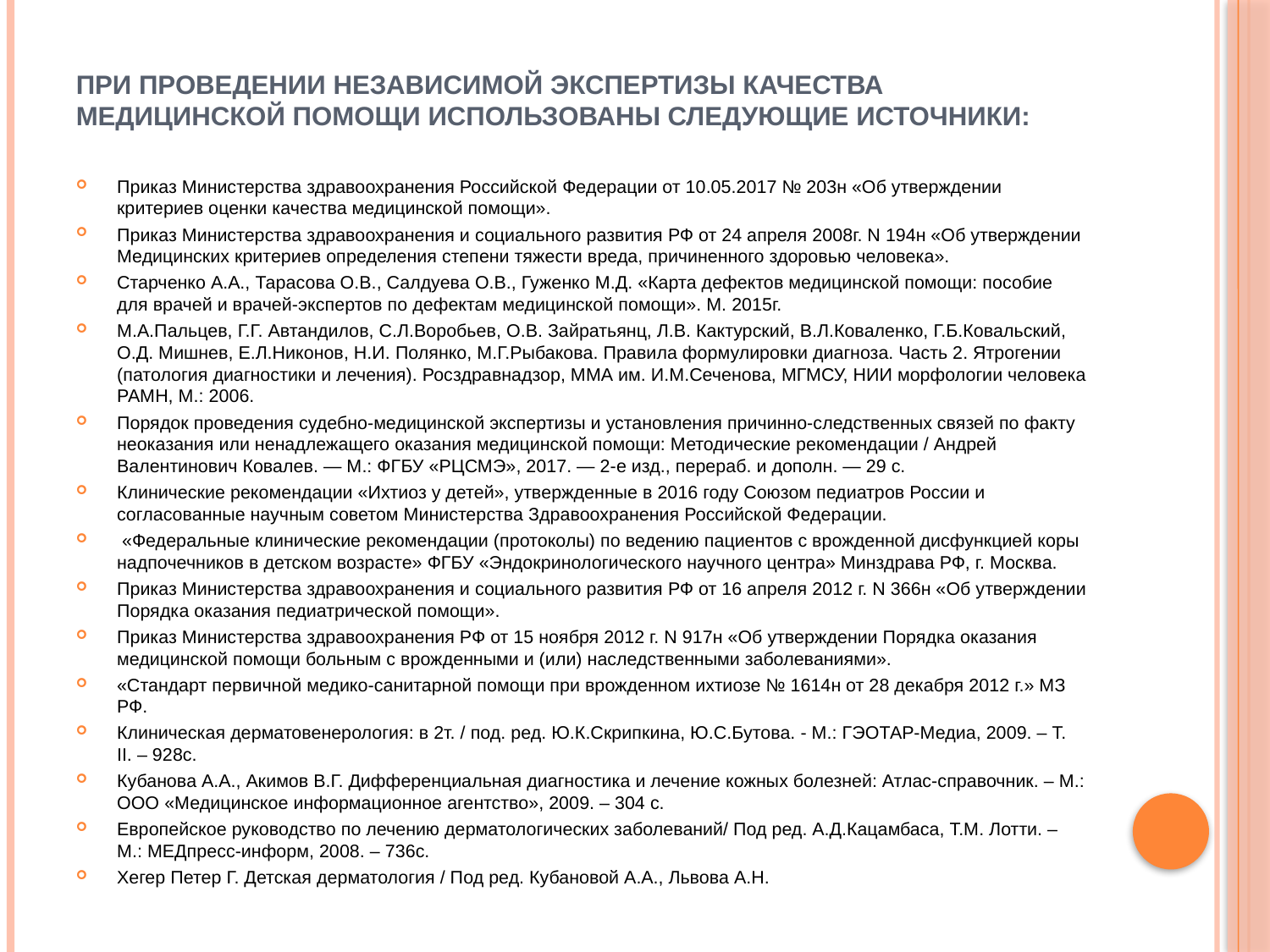

# При проведении независимой экспертизы качества медицинской помощи использованы следующие источники:
Приказ Министерства здравоохранения Российской Федерации от 10.05.2017 № 203н «Об утверждении критериев оценки качества медицинской помощи».
Приказ Министерства здравоохранения и социального развития РФ от 24 апреля 2008г. N 194н «Об утверждении Медицинских критериев определения степени тяжести вреда, причиненного здоровью человека».
Старченко А.А., Тарасова О.В., Салдуева О.В., Гуженко М.Д. «Карта дефектов медицинской помощи: пособие для врачей и врачей-экспертов по дефектам медицинской помощи». М. 2015г.
М.А.Пальцев, Г.Г. Автандилов, С.Л.Воробьев, О.В. Зайратьянц, Л.В. Кактурский, В.Л.Коваленко, Г.Б.Ковальский, О.Д. Мишнев, Е.Л.Никонов, Н.И. Полянко, М.Г.Рыбакова. Правила формулировки диагноза. Часть 2. Ятрогении (патология диагностики и лечения). Росздравнадзор, ММА им. И.М.Сеченова, МГМСУ, НИИ морфологии человека РАМН, М.: 2006.
Порядок проведения судебно-медицинской экспертизы и установления причинно-следственных связей по факту неоказания или ненадлежащего оказания медицинской помощи: Методические рекомендации / Андрей Валентинович Ковалев. — М.: ФГБУ «РЦСМЭ», 2017. — 2-e изд., перераб. и дополн. — 29 с.
Клинические рекомендации «Ихтиоз у детей», утвержденные в 2016 году Союзом педиатров России и согласованные научным советом Министерства Здравоохранения Российской Федерации.
 «Федеральные клинические рекомендации (протоколы) по ведению пациентов с врожденной дисфункцией коры надпочечников в детском возрасте» ФГБУ «Эндокринологического научного центра» Минздрава РФ, г. Москва.
Приказ Министерства здравоохранения и социального развития РФ от 16 апреля 2012 г. N 366н «Об утверждении Порядка оказания педиатрической помощи».
Приказ Министерства здравоохранения РФ от 15 ноября 2012 г. N 917н «Об утверждении Порядка оказания медицинской помощи больным с врожденными и (или) наследственными заболеваниями».
«Стандарт первичной медико-санитарной помощи при врожденном ихтиозе № 1614н от 28 декабря 2012 г.» МЗ РФ.
Клиническая дерматовенерология: в 2т. / под. ред. Ю.К.Скрипкина, Ю.С.Бутова. - М.: ГЭОТАР-Медиа, 2009. – Т. II. – 928с.
Кубанова А.А., Акимов В.Г. Дифференциальная диагностика и лечение кожных болезней: Атлас-справочник. – М.: ООО «Медицинское информационное агентство», 2009. – 304 с.
Европейское руководство по лечению дерматологических заболеваний/ Под ред. А.Д.Кацамбаса, Т.М. Лотти. – М.: МЕДпресс-информ, 2008. – 736с.
Хегер Петер Г. Детская дерматология / Под ред. Кубановой А.А., Львова А.Н.